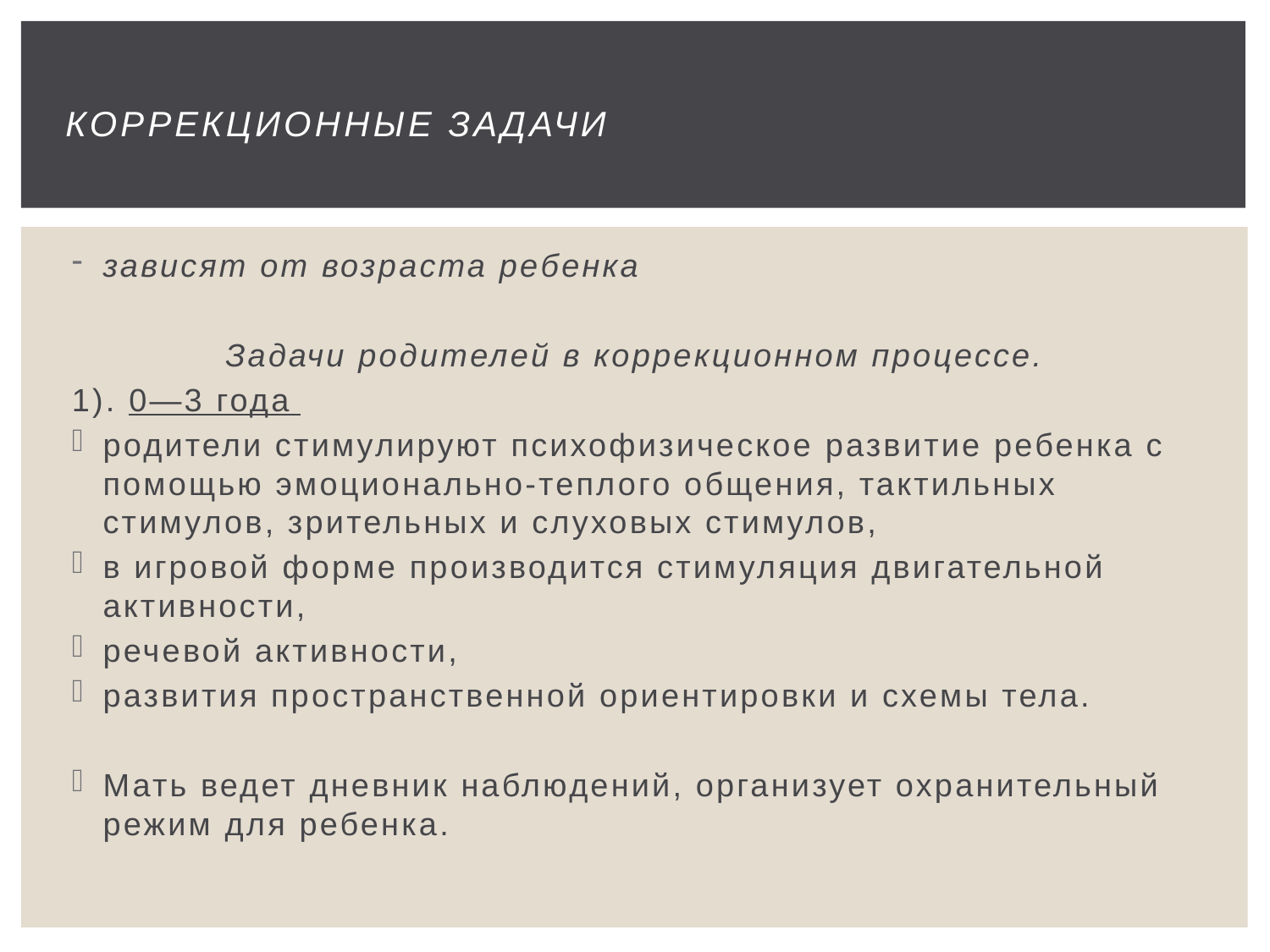

# коррекционные задачи
зависят от возраста ребенка

Задачи родителей в коррекционном процессе.
1). 0—3 года
родители стимулируют психофизическое развитие ребенка с помощью эмоционально-теплого общения, тактильных стимулов, зрительных и слуховых стимулов,
в игровой форме производится стимуляция двигательной активности,
речевой активности,
развития пространственной ориентировки и схемы тела.

Мать ведет дневник наблюдений, организует охранительный режим для ребенка.